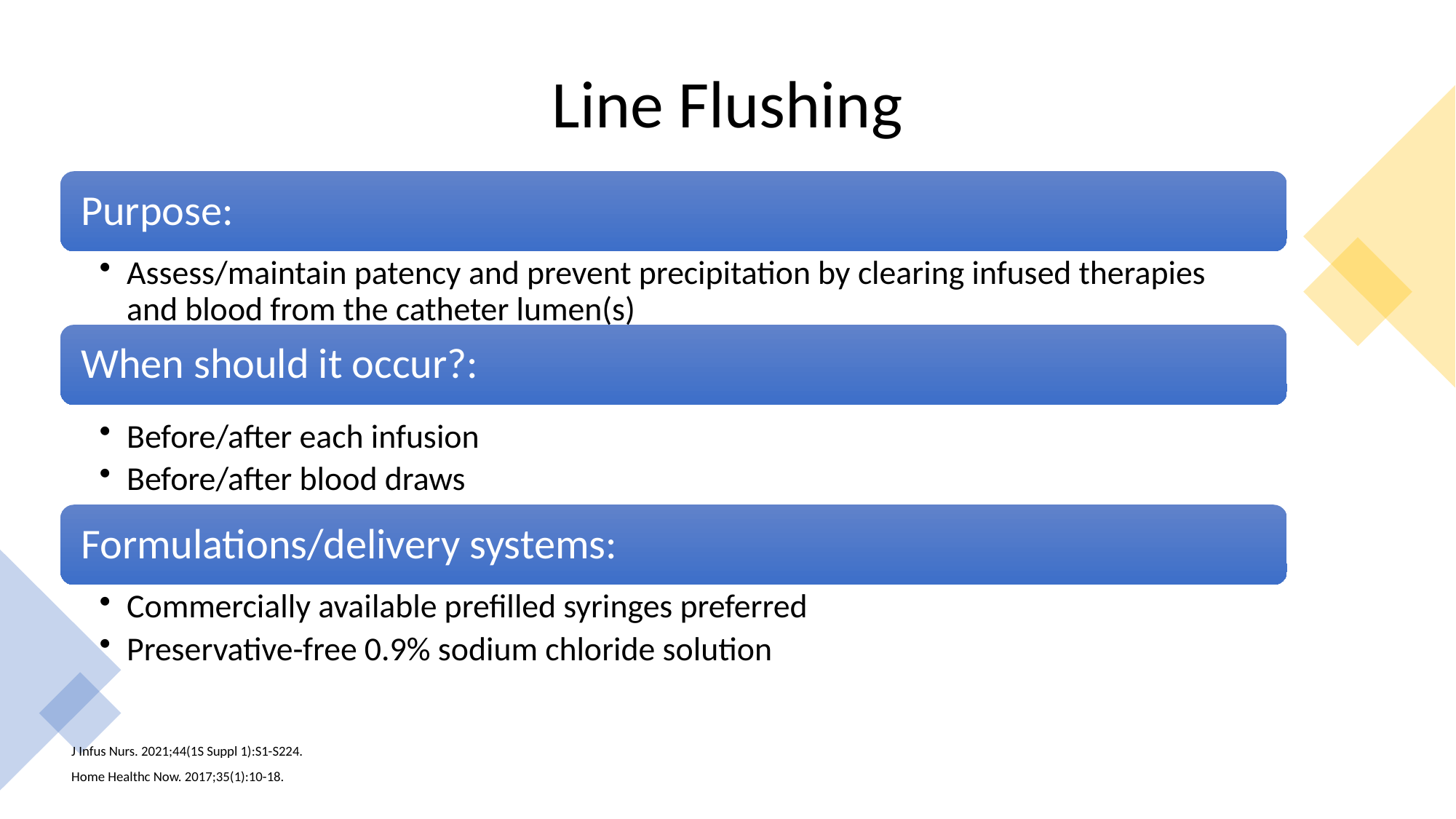

# Line Flushing

Purpose:
Assess/maintain patency and prevent precipitation by clearing infused therapies and blood from the catheter lumen(s)
When should it occur?:
Before/after each infusion
Before/after blood draws
Formulations/delivery systems:
Commercially available prefilled syringes preferred
Preservative-free 0.9% sodium chloride solution

J Infus Nurs. 2021;44(1S Suppl 1):S1-S224.
Home Healthc Now. 2017;35(1):10-18.